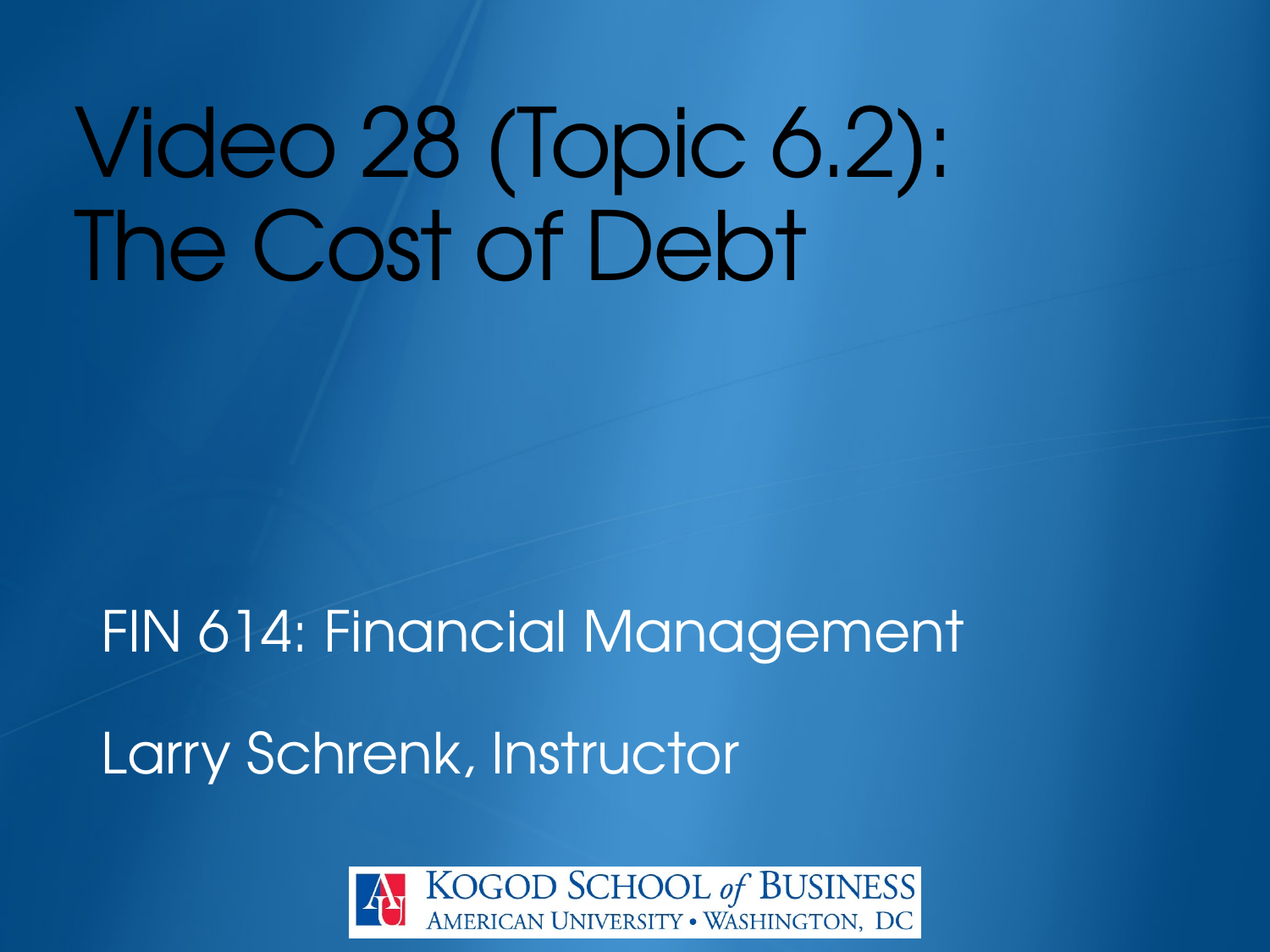

# Video 28 (Topic 6.2): The Cost of Debt
FIN 614: Financial Management

Larry Schrenk, Instructor